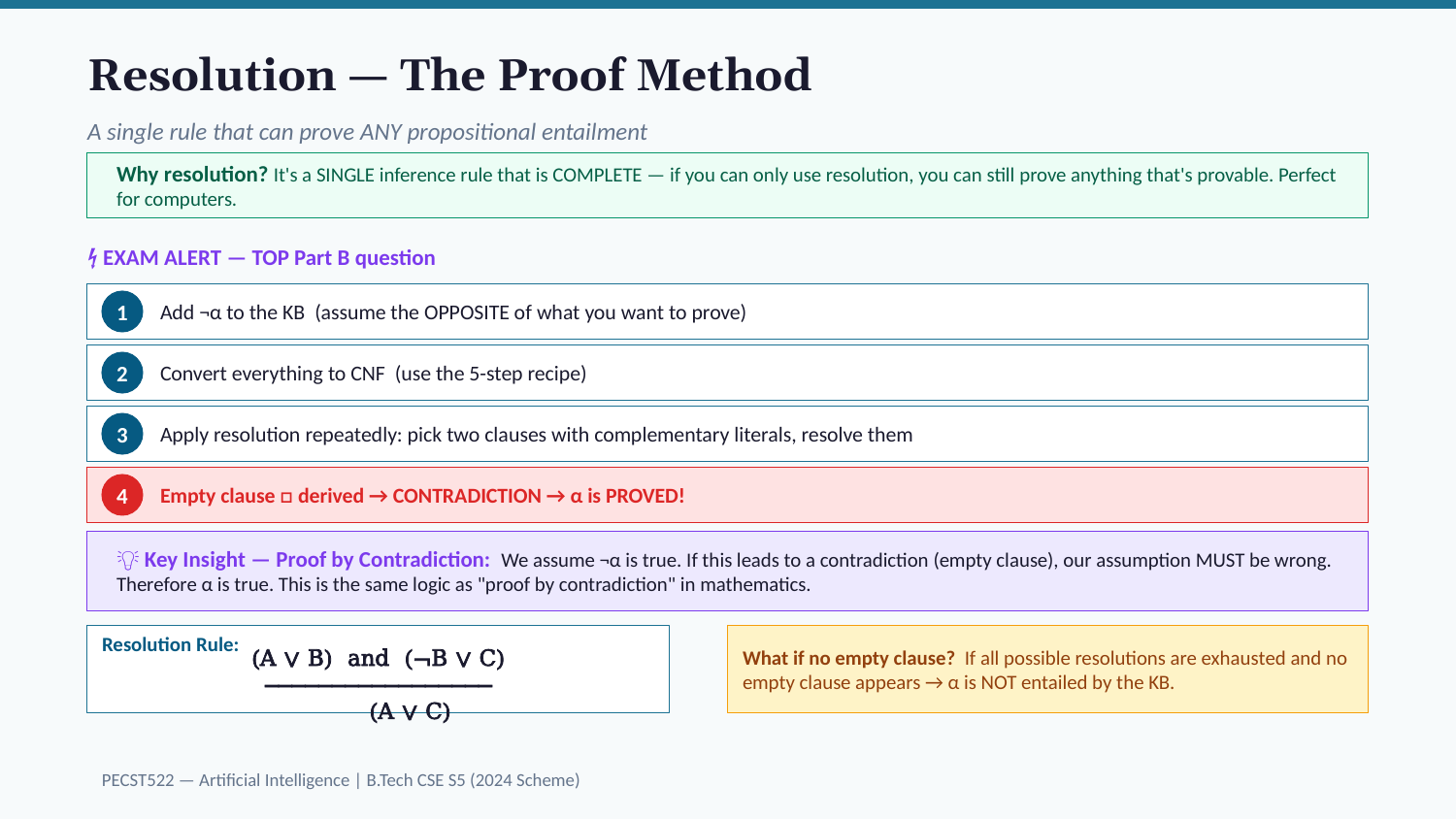

Resolution — The Proof Method
A single rule that can prove ANY propositional entailment

Why resolution? It's a SINGLE inference rule that is COMPLETE — if you can only use resolution, you can still prove anything that's provable. Perfect for computers.
⚡ EXAM ALERT — TOP Part B question

Add ¬α to the KB  (assume the OPPOSITE of what you want to prove)

1

Convert everything to CNF  (use the 5-step recipe)

2

Apply resolution repeatedly: pick two clauses with complementary literals, resolve them

3

Empty clause □ derived → CONTRADICTION → α is PROVED!

4

💡 Key Insight — Proof by Contradiction:  We assume ¬α is true. If this leads to a contradiction (empty clause), our assumption MUST be wrong. Therefore α is true. This is the same logic as "proof by contradiction" in mathematics.

Resolution Rule:
What if no empty clause?  If all possible resolutions are exhausted and no empty clause appears → α is NOT entailed by the KB.
(A ∨ B)  and  (¬B ∨ C)
─────────────────
         (A ∨ C)
PECST522 — Artificial Intelligence | B.Tech CSE S5 (2024 Scheme)